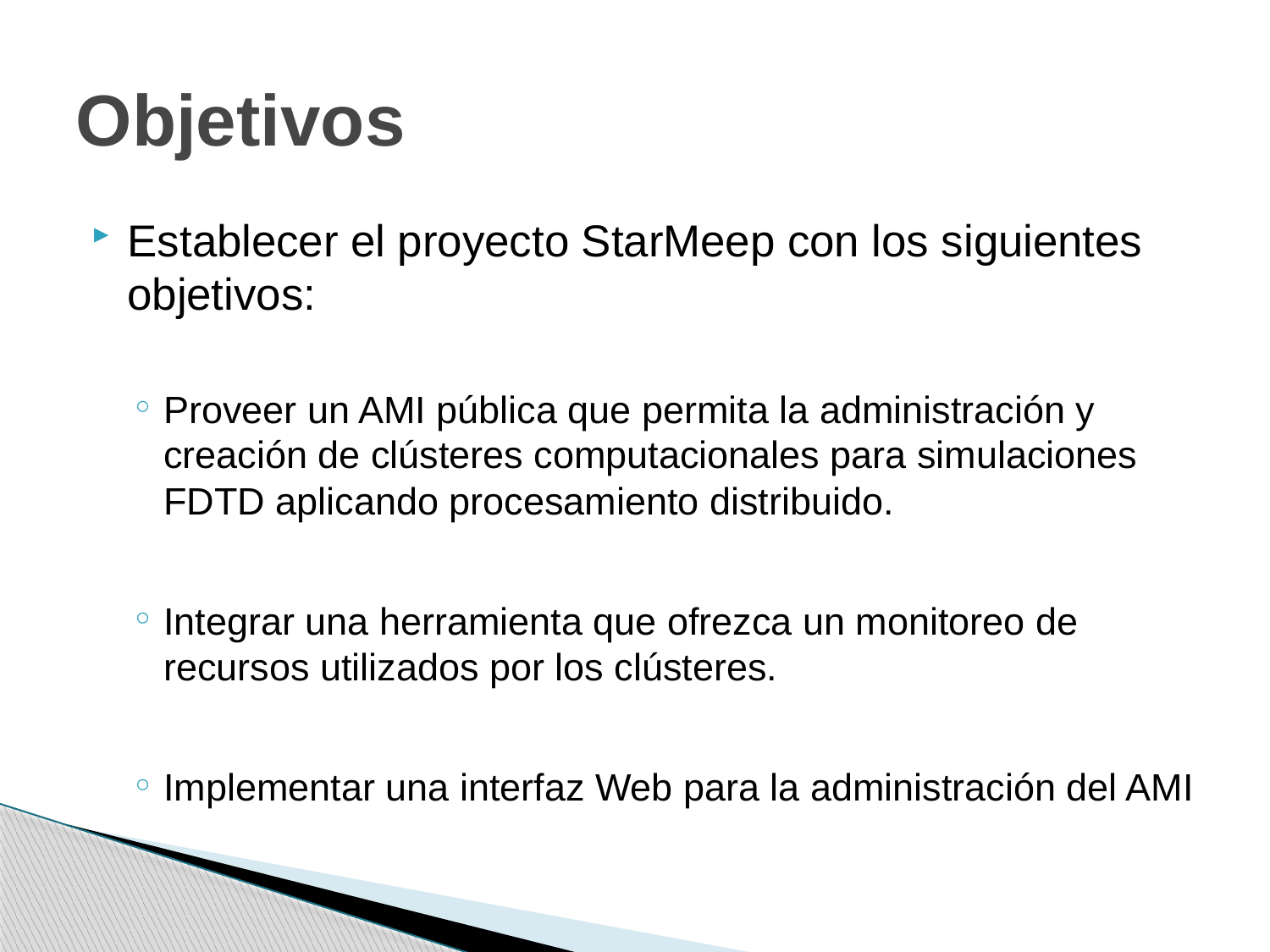

# Objetivos
Establecer el proyecto StarMeep con los siguientes objetivos:

Proveer un AMI pública que permita la administración y creación de clústeres computacionales para simulaciones FDTD aplicando procesamiento distribuido.

Integrar una herramienta que ofrezca un monitoreo de recursos utilizados por los clústeres.

Implementar una interfaz Web para la administración del AMI